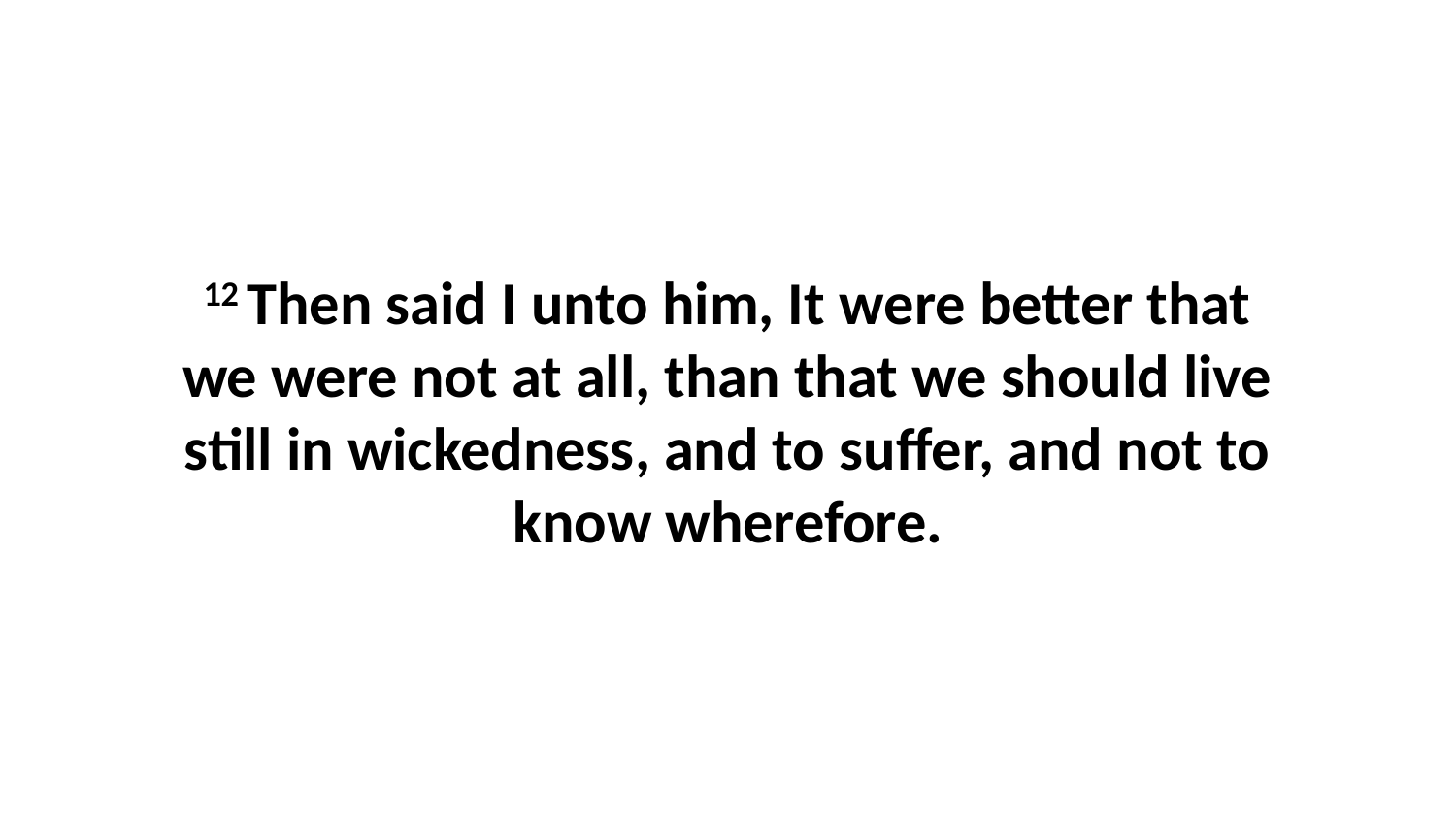

12 Then said I unto him, It were better that we were not at all, than that we should live still in wickedness, and to suffer, and not to know wherefore.